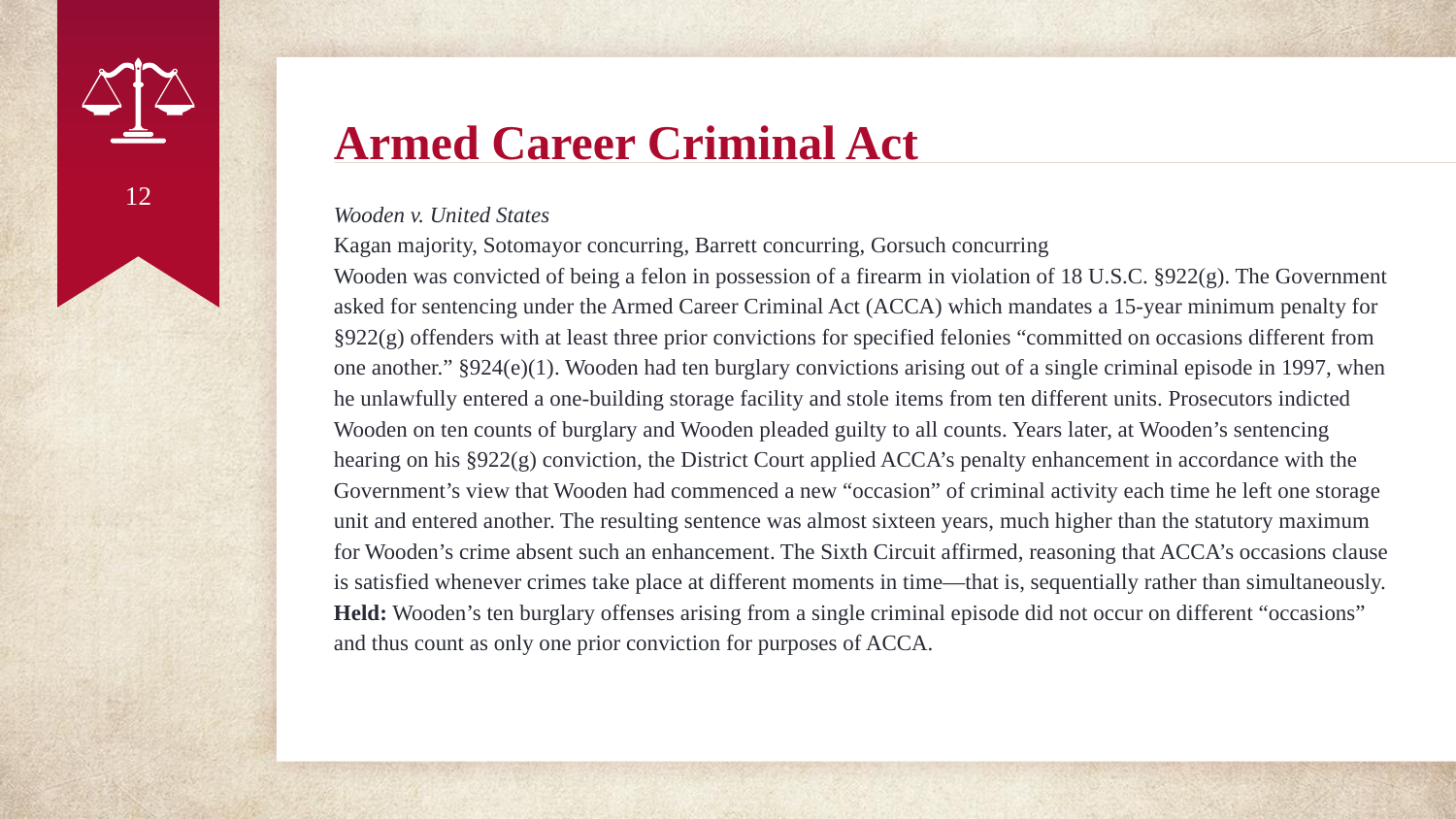

# Armed Career Criminal Act
12
Wooden v. United States
Kagan majority, Sotomayor concurring, Barrett concurring, Gorsuch concurring
Wooden was convicted of being a felon in possession of a firearm in violation of 18 U.S.C. §922(g). The Government asked for sentencing under the Armed Career Criminal Act (ACCA) which mandates a 15-year minimum penalty for §922(g) offenders with at least three prior convictions for specified felonies “committed on occasions different from one another.” §924(e)(1). Wooden had ten burglary convictions arising out of a single criminal episode in 1997, when he unlawfully entered a one-building storage facility and stole items from ten different units. Prosecutors indicted Wooden on ten counts of burglary and Wooden pleaded guilty to all counts. Years later, at Wooden’s sentencing hearing on his §922(g) conviction, the District Court applied ACCA’s penalty enhancement in accordance with the Government’s view that Wooden had commenced a new “occasion” of criminal activity each time he left one storage unit and entered another. The resulting sentence was almost sixteen years, much higher than the statutory maximum for Wooden’s crime absent such an enhancement. The Sixth Circuit affirmed, reasoning that ACCA’s occasions clause is satisfied whenever crimes take place at different moments in time—that is, sequentially rather than simultaneously.
Held: Wooden’s ten burglary offenses arising from a single criminal episode did not occur on different “occasions” and thus count as only one prior conviction for purposes of ACCA.